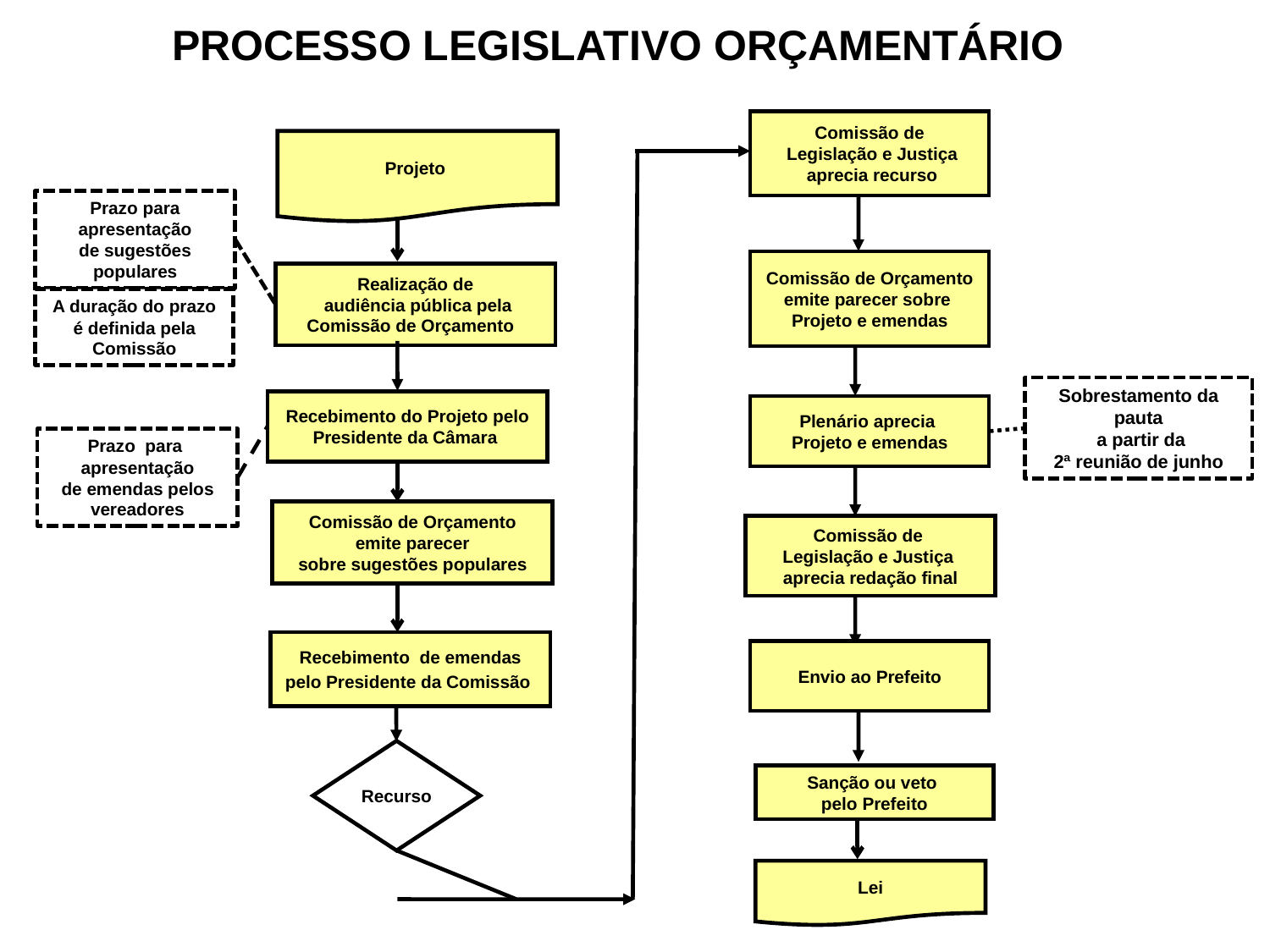

PROCESSO LEGISLATIVO ORÇAMENTÁRIO

Comissão de
 Legislação e Justiça
 aprecia recurso

Projeto

Prazo para apresentação
de sugestões populares

Comissão de Orçamento
emite parecer sobre
Projeto e emendas

Realização de
 audiência pública pela
Comissão de Orçamento

A duração do prazo é definida pela Comissão

Sobrestamento da pauta
 a partir da
2ª reunião de junho

Recebimento do Projeto pelo
Presidente da Câmara

Plenário aprecia
Projeto e emendas

Prazo  para  apresentação
de emendas pelos vereadores

Comissão de Orçamento
emite parecer
sobre sugestões populares

Comissão de
Legislação e Justiça
aprecia redação final

Recebimento  de emendas
pelo Presidente da Comissão

Envio ao Prefeito

Recurso
Sanção ou veto
pelo Prefeito
Lei